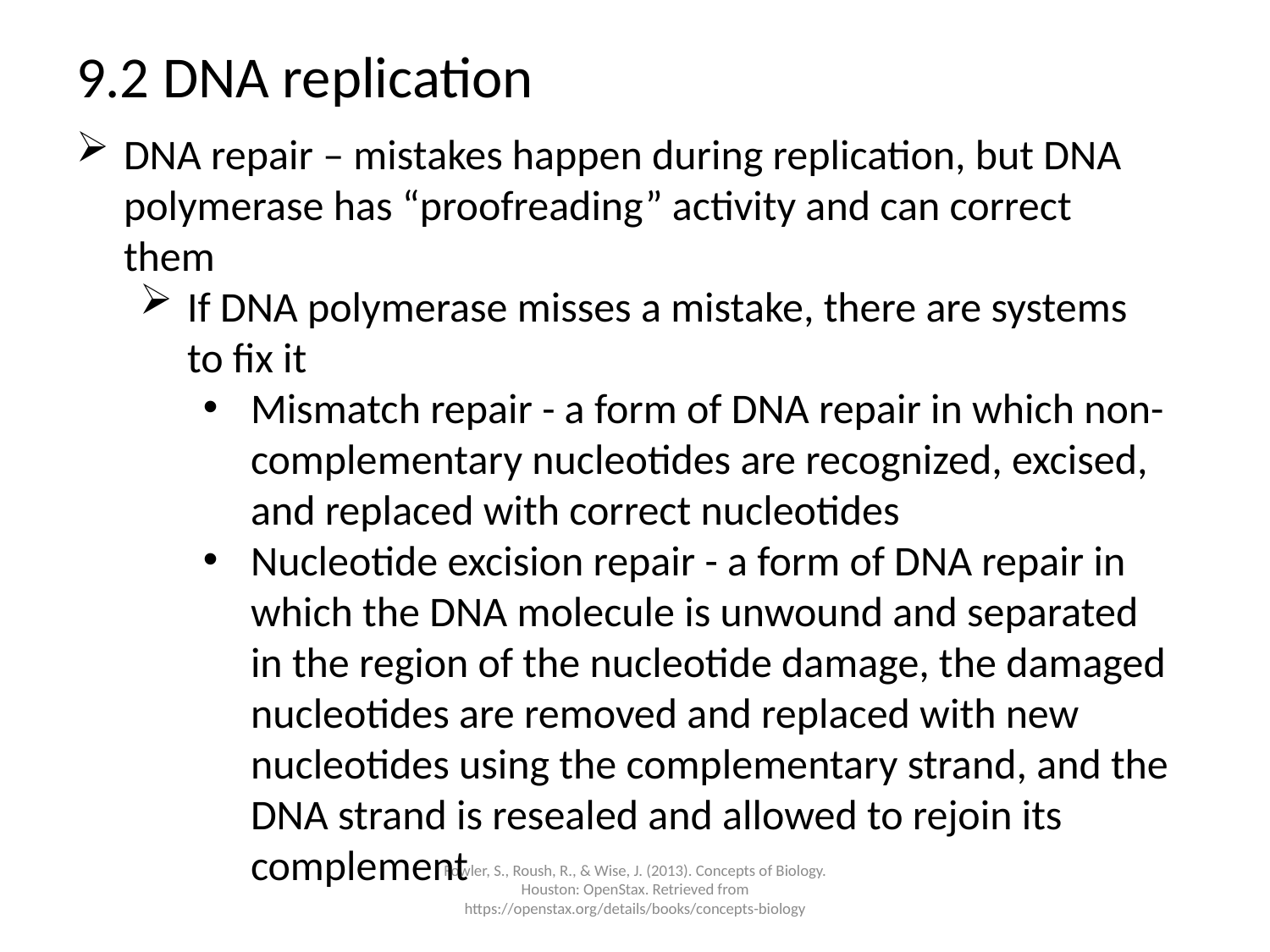

# 9.2 DNA replication
DNA repair – mistakes happen during replication, but DNA polymerase has “proofreading” activity and can correct them
If DNA polymerase misses a mistake, there are systems to fix it
Mismatch repair - a form of DNA repair in which non-complementary nucleotides are recognized, excised, and replaced with correct nucleotides
Nucleotide excision repair - a form of DNA repair in which the DNA molecule is unwound and separated in the region of the nucleotide damage, the damaged nucleotides are removed and replaced with new nucleotides using the complementary strand, and the DNA strand is resealed and allowed to rejoin its complement
Fowler, S., Roush, R., & Wise, J. (2013). Concepts of Biology. Houston: OpenStax. Retrieved from https://openstax.org/details/books/concepts-biology